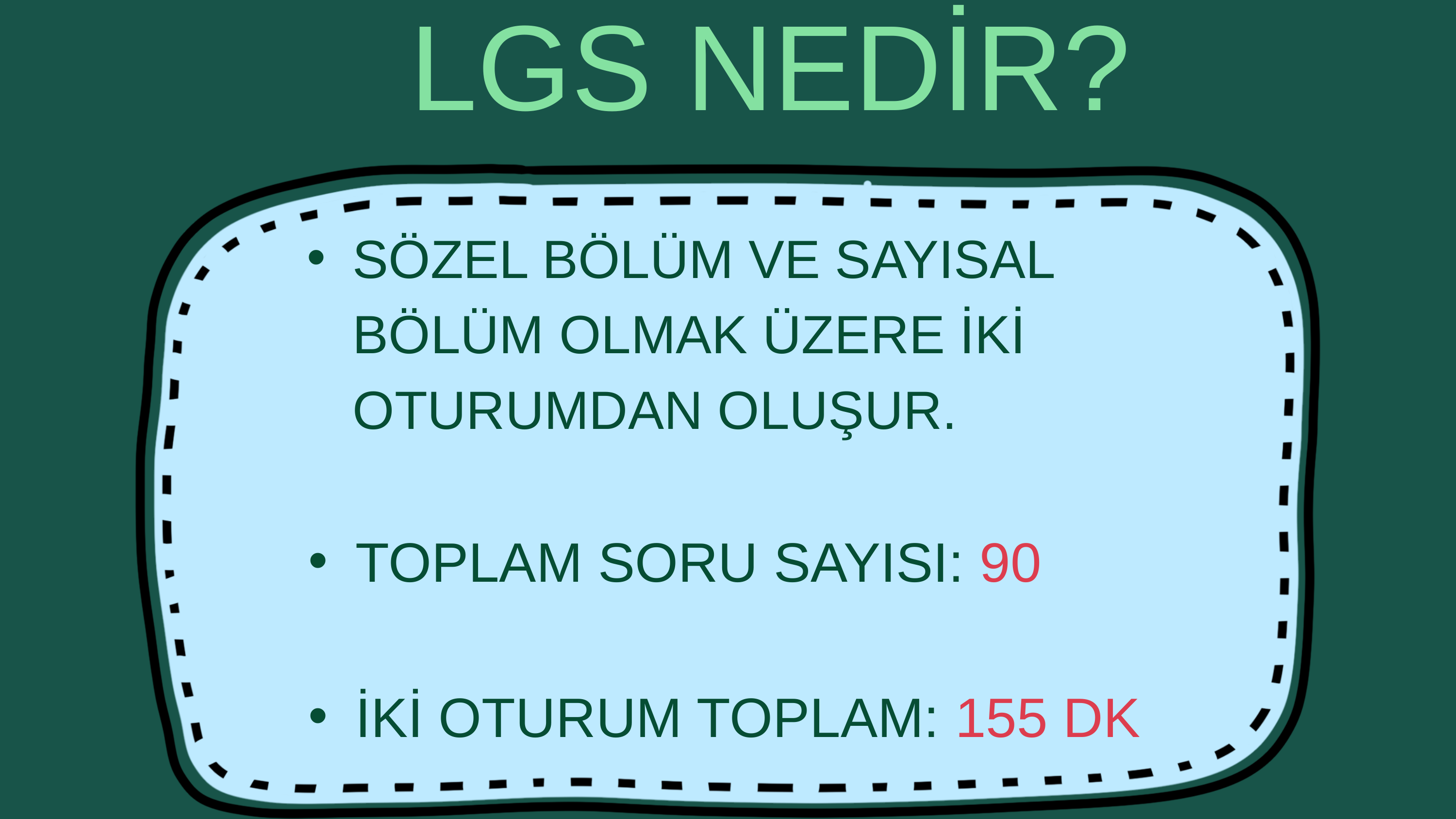

LGS NEDİR?

SÖZEL BÖLÜM VE SAYISAL BÖLÜM OLMAK ÜZERE İKİ OTURUMDAN OLUŞUR.

TOPLAM SORU SAYISI: 90

İKİ OTURUM TOPLAM: 155 DK